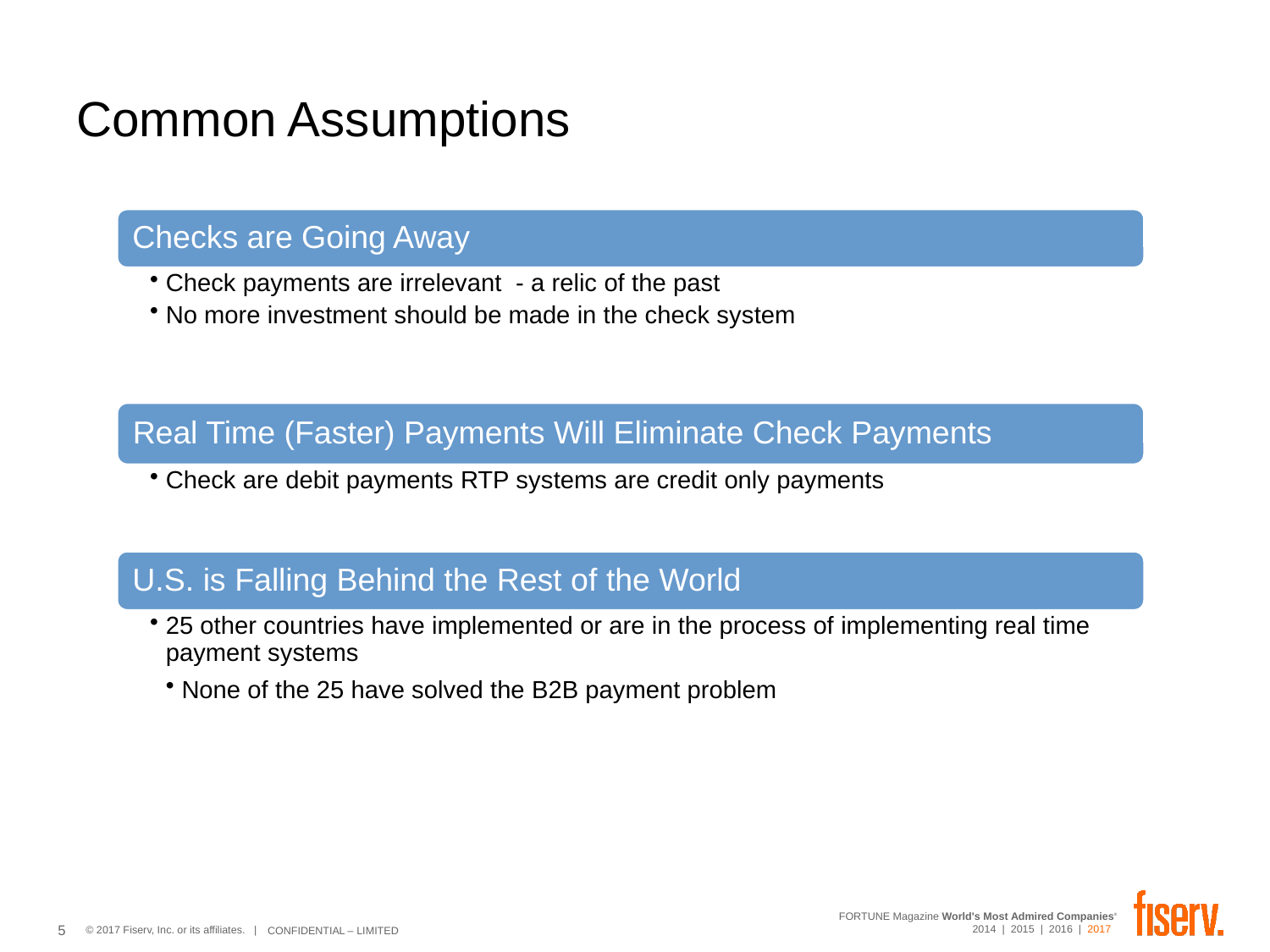

# Common Assumptions
Checks are Going Away
Check payments are irrelevant  - a relic of the past
No more investment should be made in the check system
Real Time (Faster) Payments Will Eliminate Check Payments
Check are debit payments RTP systems are credit only payments
U.S. is Falling Behind the Rest of the World
25 other countries have implemented or are in the process of implementing real time payment systems
None of the 25 have solved the B2B payment problem
5